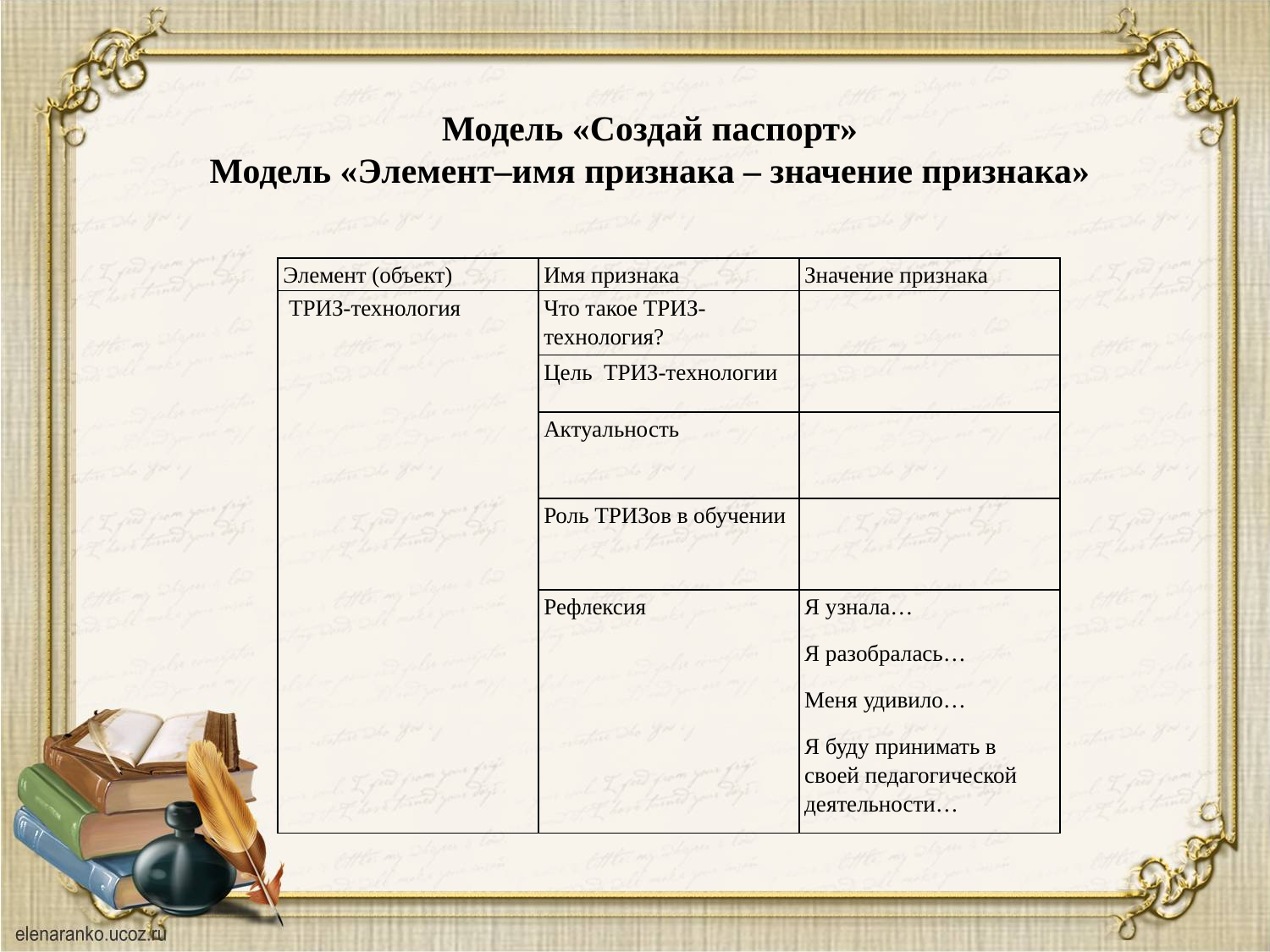

Модель «Создай паспорт»
Модель «Элемент–имя признака – значение признака»
| Элемент (объект) | Имя признака | Значение признака |
| --- | --- | --- |
| ТРИЗ-технология | Что такое ТРИЗ-технология? |  |
|  | Цель ТРИЗ-технологии |  |
|  | Актуальность |  |
|  | Роль ТРИЗов в обучении |  |
|  | Рефлексия | Я узнала… Я разобралась… Меня удивило… Я буду принимать в своей педагогической деятельности… |